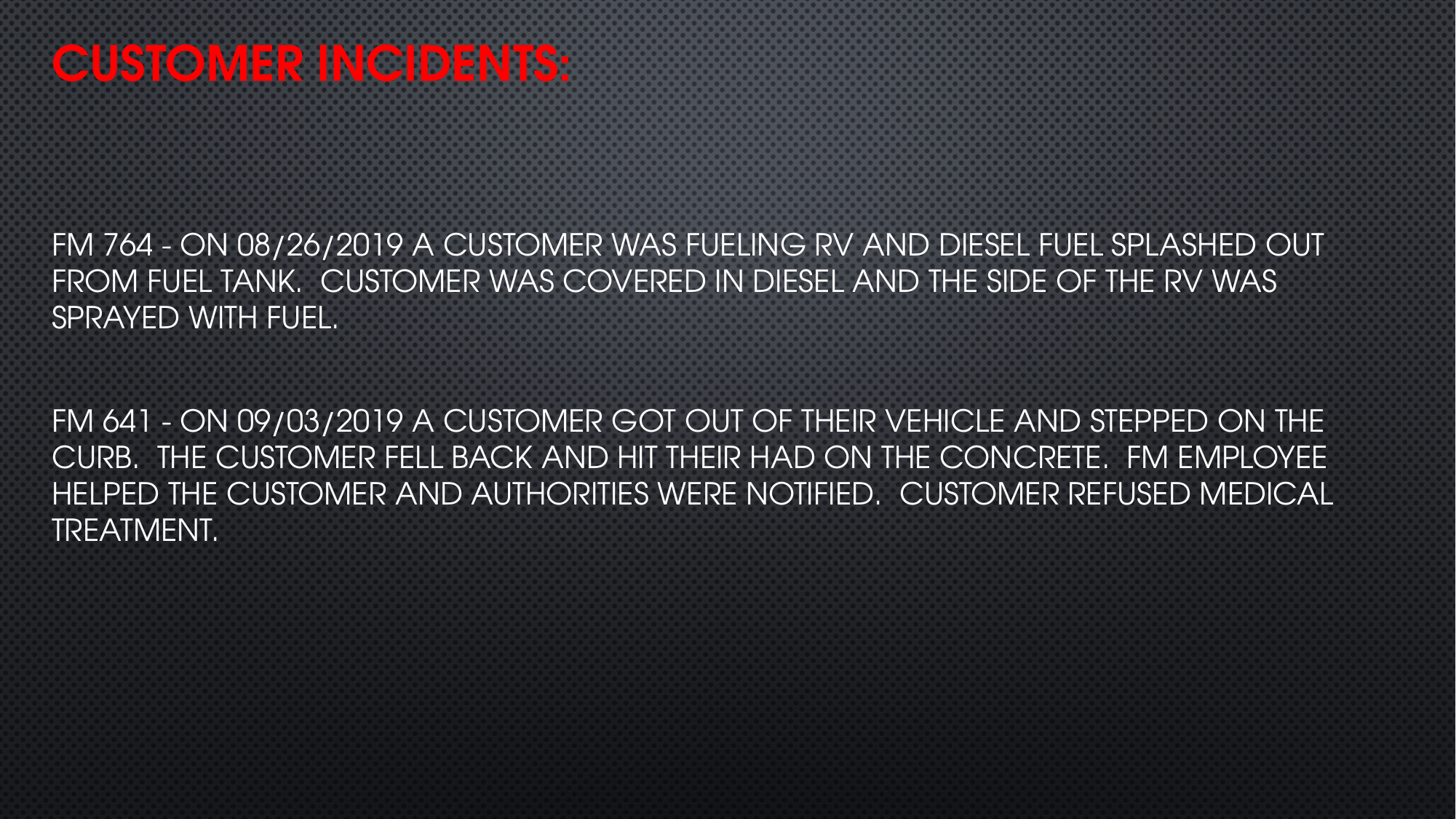

Customer Incidents:

FM 764 - On 08/26/2019 a customer was fueling RV and diesel fuel splashed out from fuel tank.  Customer was covered in diesel and the side of the RV was sprayed with fuel.

FM 641 - On 09/03/2019 a customer got out of their vehicle and stepped on the curb.  The customer fell back and hit their had on the concrete.  FM employee helped the customer and authorities were notified.  Customer refused medical treatment.